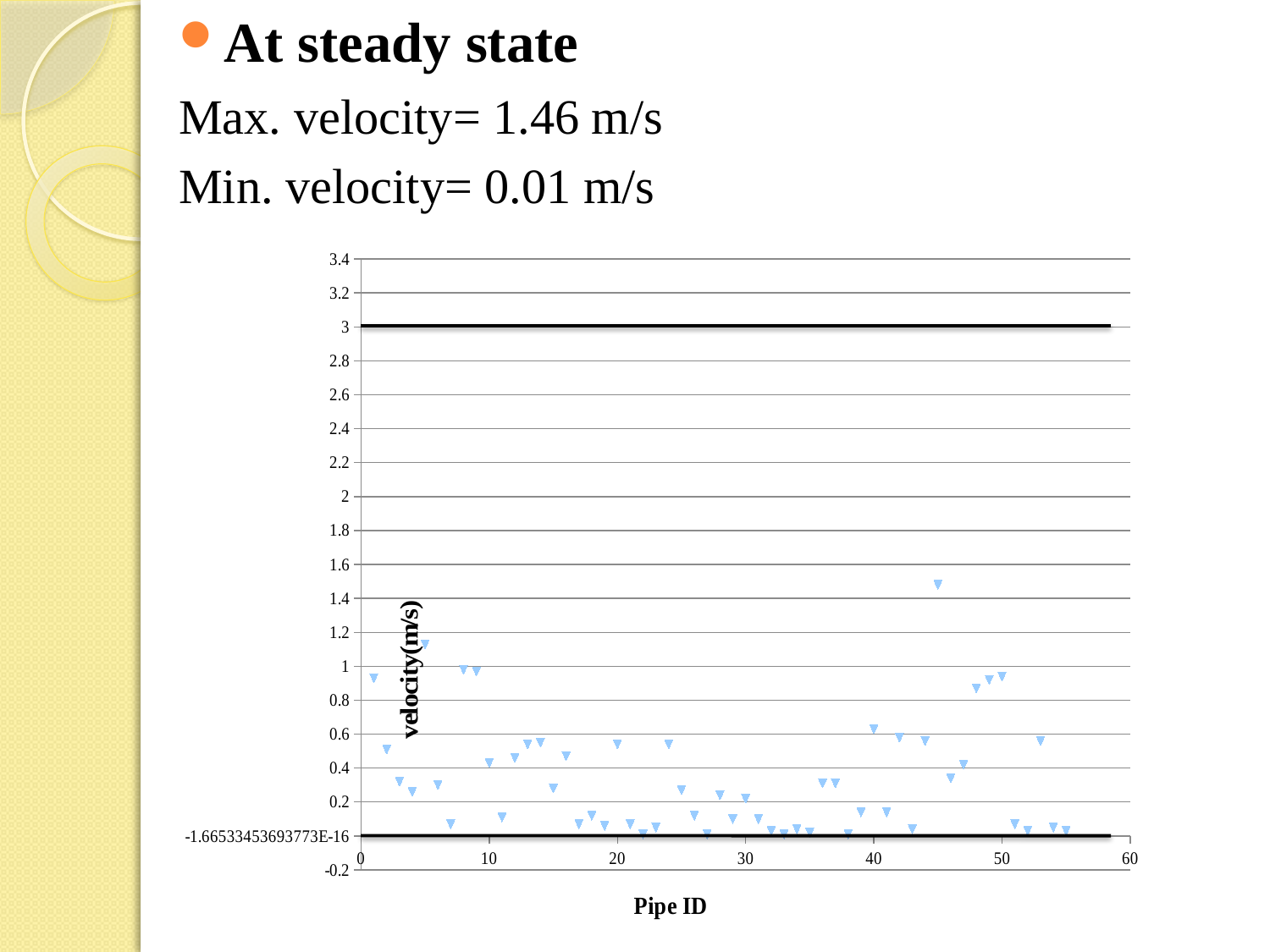

At steady state
Max. velocity= 1.46 m/s
Min. velocity= 0.01 m/s

### Chart

| Category |  |  |
|---|---|---|